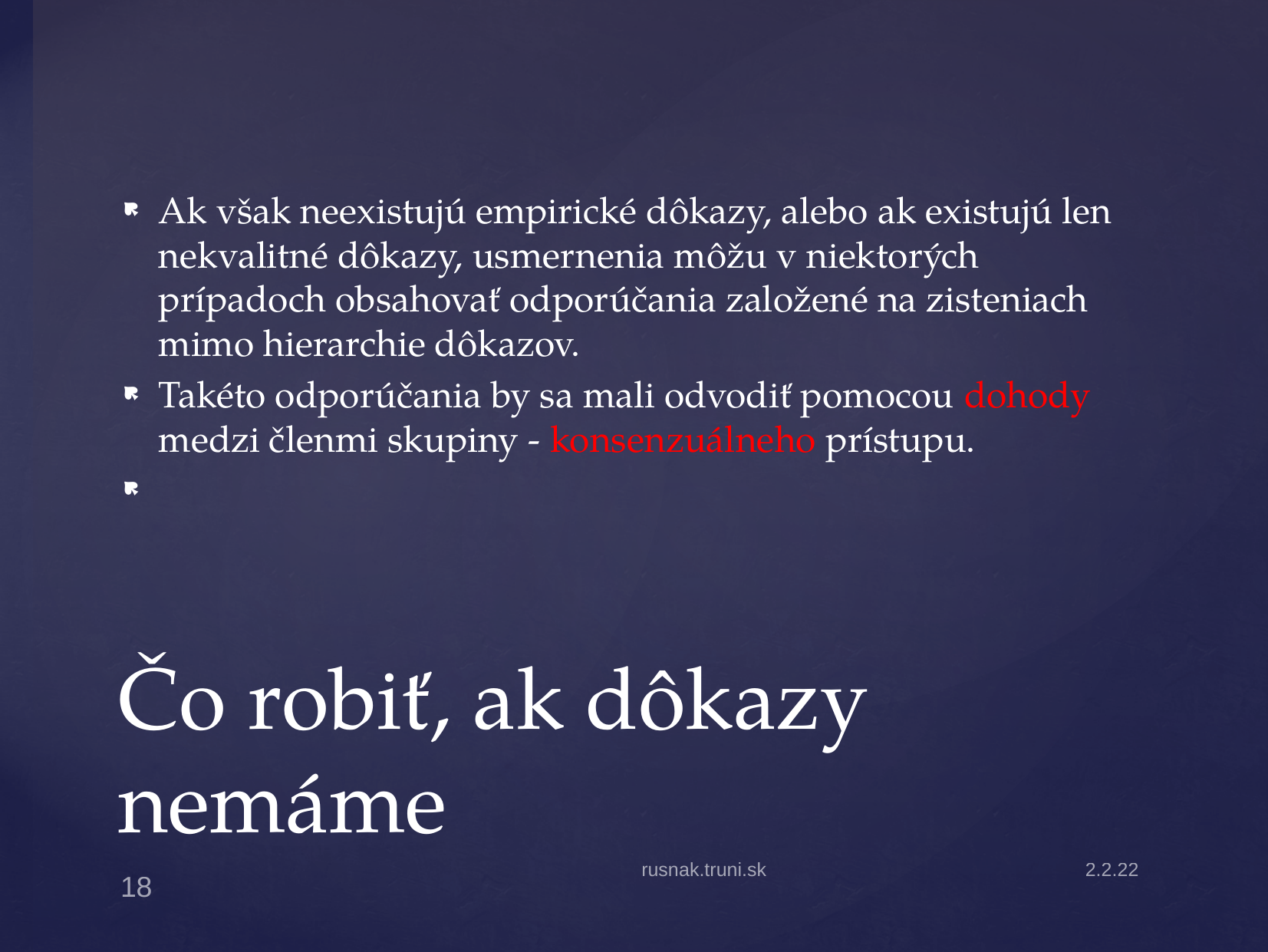

﻿Ak však neexistujú empirické dôkazy, alebo ak existujú len nekvalitné dôkazy, usmernenia môžu v niektorých prípadoch obsahovať odporúčania založené na zisteniach mimo hierarchie dôkazov.
Takéto odporúčania by sa mali odvodiť pomocou dohody medzi členmi skupiny - konsenzuálneho prístupu.

# Čo robiť, ak dôkazy nemáme
rusnak.truni.sk
2.2.22
18